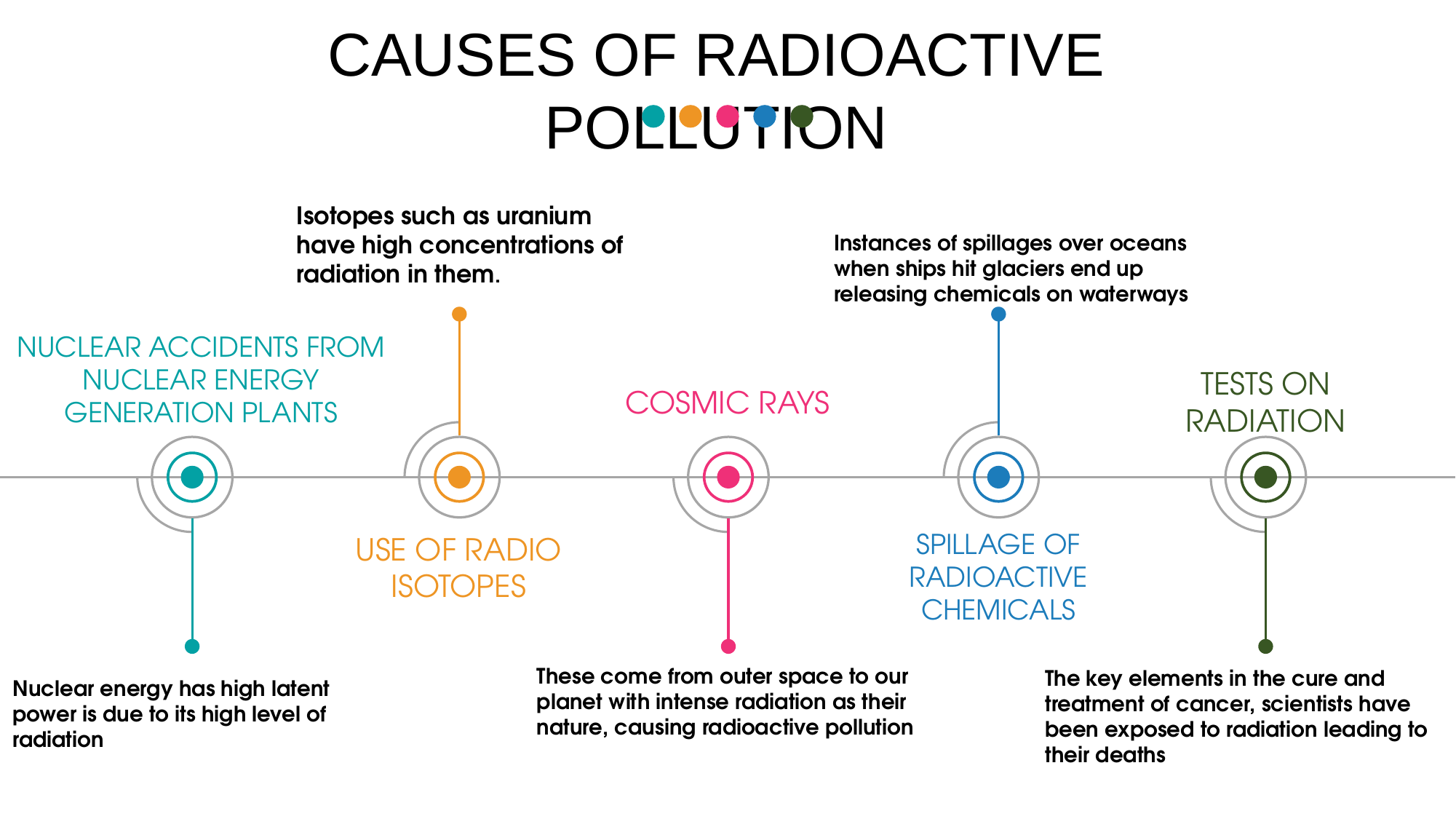

CAUSES OF RADIOACTIVE POLLUTION

Isotopes such as uranium have high concentrations of radiation in them.
Instances of spillages over oceans when ships hit glaciers end up releasing chemicals on waterways

NUCLEAR ACCIDENTS FROM NUCLEAR ENERGY GENERATION PLANTS
TESTS ON RADIATION
COSMIC RAYS

SPILLAGE OF RADIOACTIVE CHEMICALS
USE OF RADIO ISOTOPES

These come from outer space to our planet with intense radiation as their nature, causing radioactive pollution
The key elements in the cure and treatment of cancer, scientists have been exposed to radiation leading to their deaths
Nuclear energy has high latent power is due to its high level of radiation